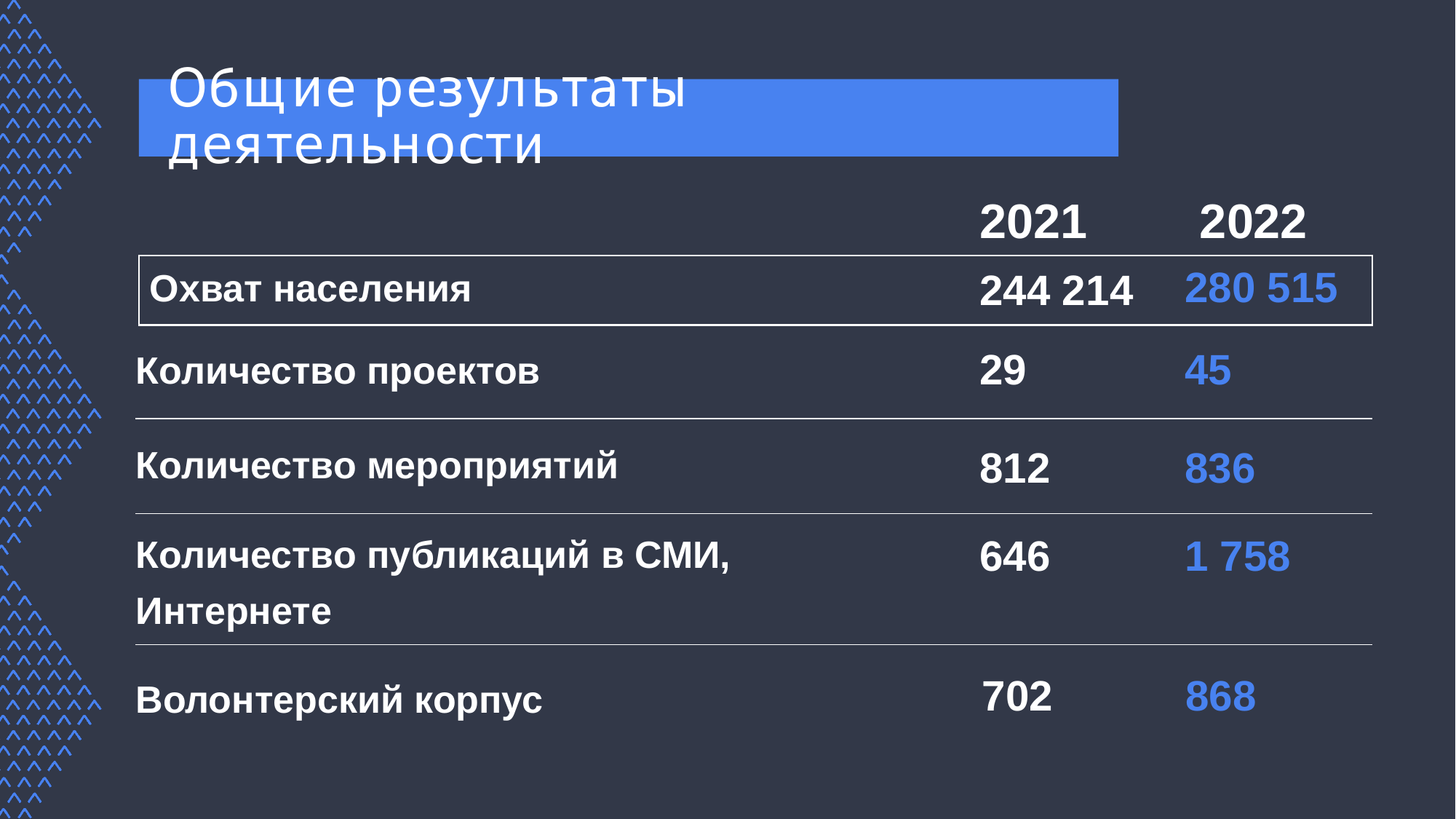

# Общие результаты деятельности
2021
2022

280 515

244 214

Охват населения
29
45
Количество проектов
Количество мероприятий
812
836
646
1 758
Количество публикаций в СМИ,
Интернете

702
868
Волонтерский корпус